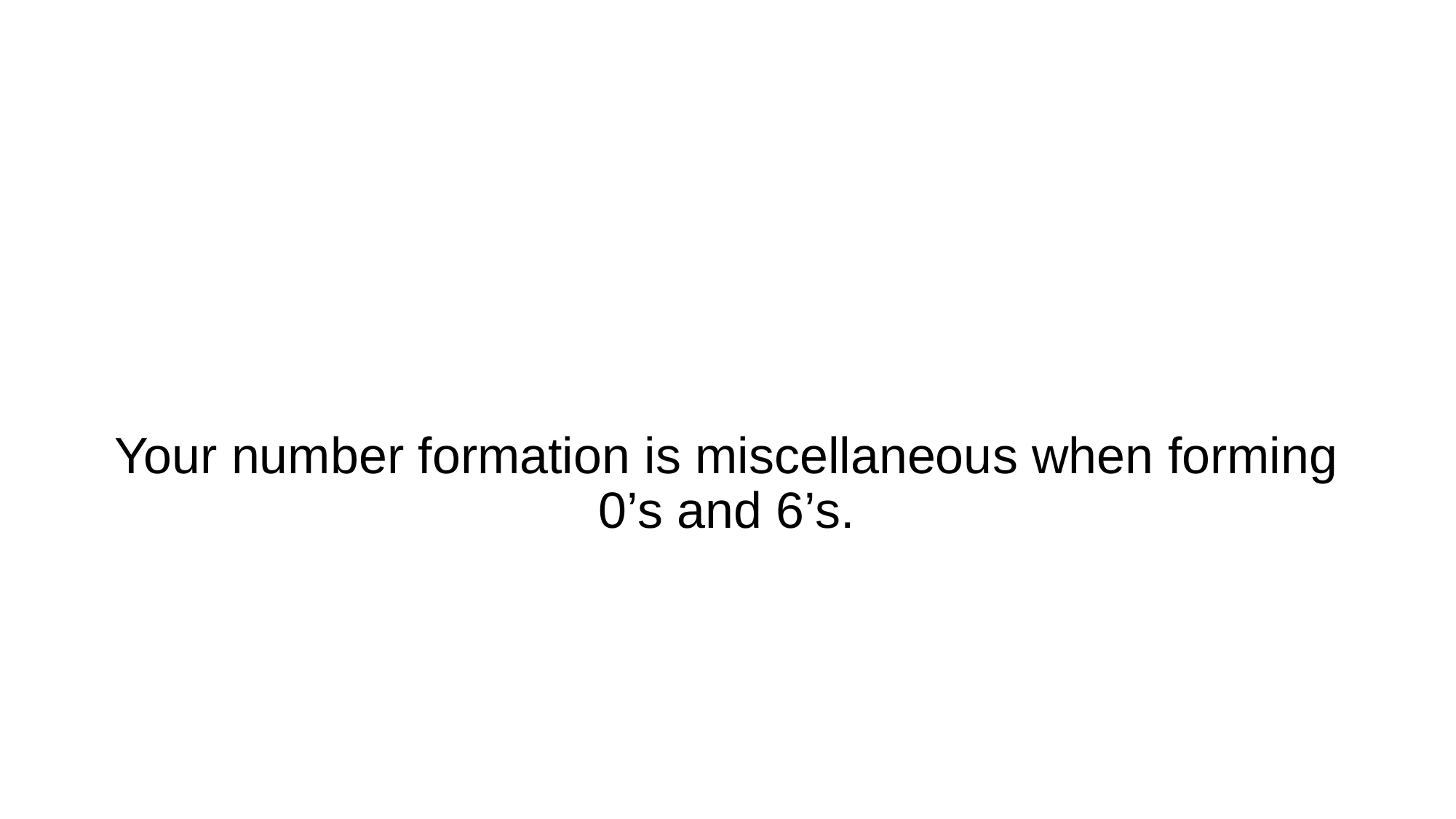

# Your number formation is miscellaneous when forming 0’s and 6’s.